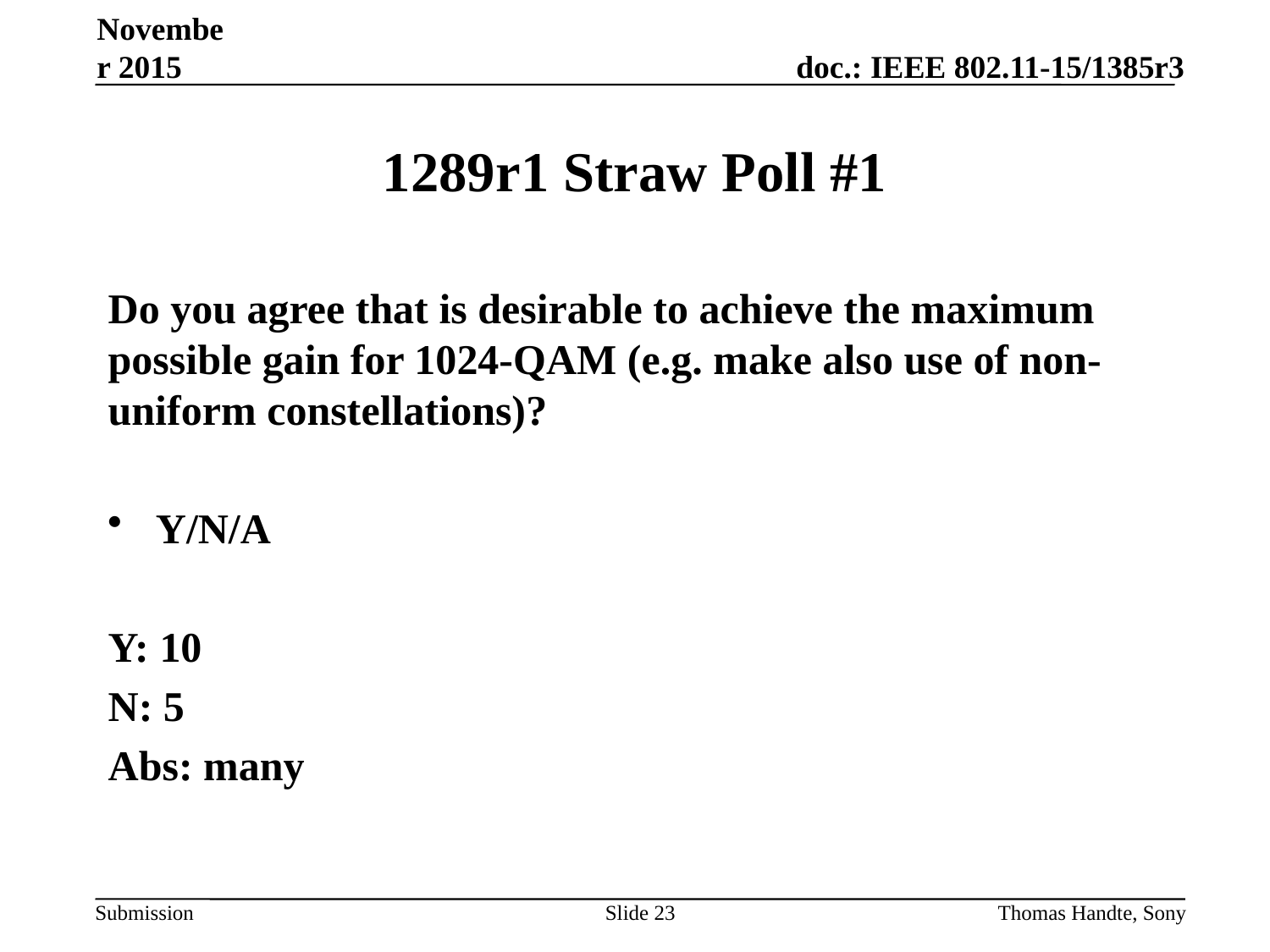

November 2015
# 1289r1 Straw Poll #1
Do you agree that is desirable to achieve the maximum possible gain for 1024-QAM (e.g. make also use of non-uniform constellations)?

Y/N/A

Y: 10
N: 5
Abs: many
Slide 23
Thomas Handte, Sony